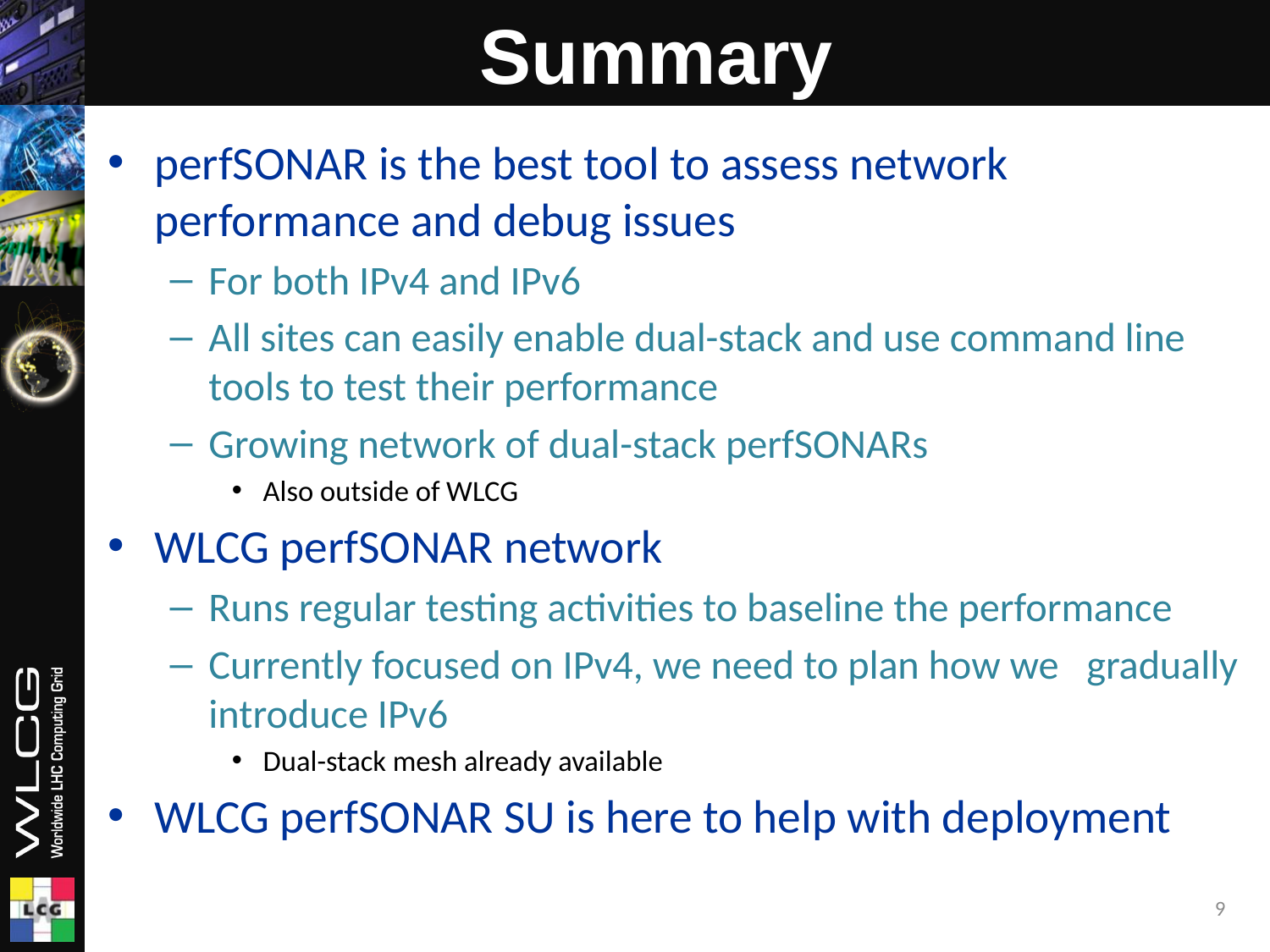

# Summary
perfSONAR is the best tool to assess network performance and debug issues
For both IPv4 and IPv6
All sites can easily enable dual-stack and use command line tools to test their performance
Growing network of dual-stack perfSONARs
Also outside of WLCG
WLCG perfSONAR network
Runs regular testing activities to baseline the performance
Currently focused on IPv4, we need to plan how we   gradually introduce IPv6
Dual-stack mesh already available
WLCG perfSONAR SU is here to help with deployment

9